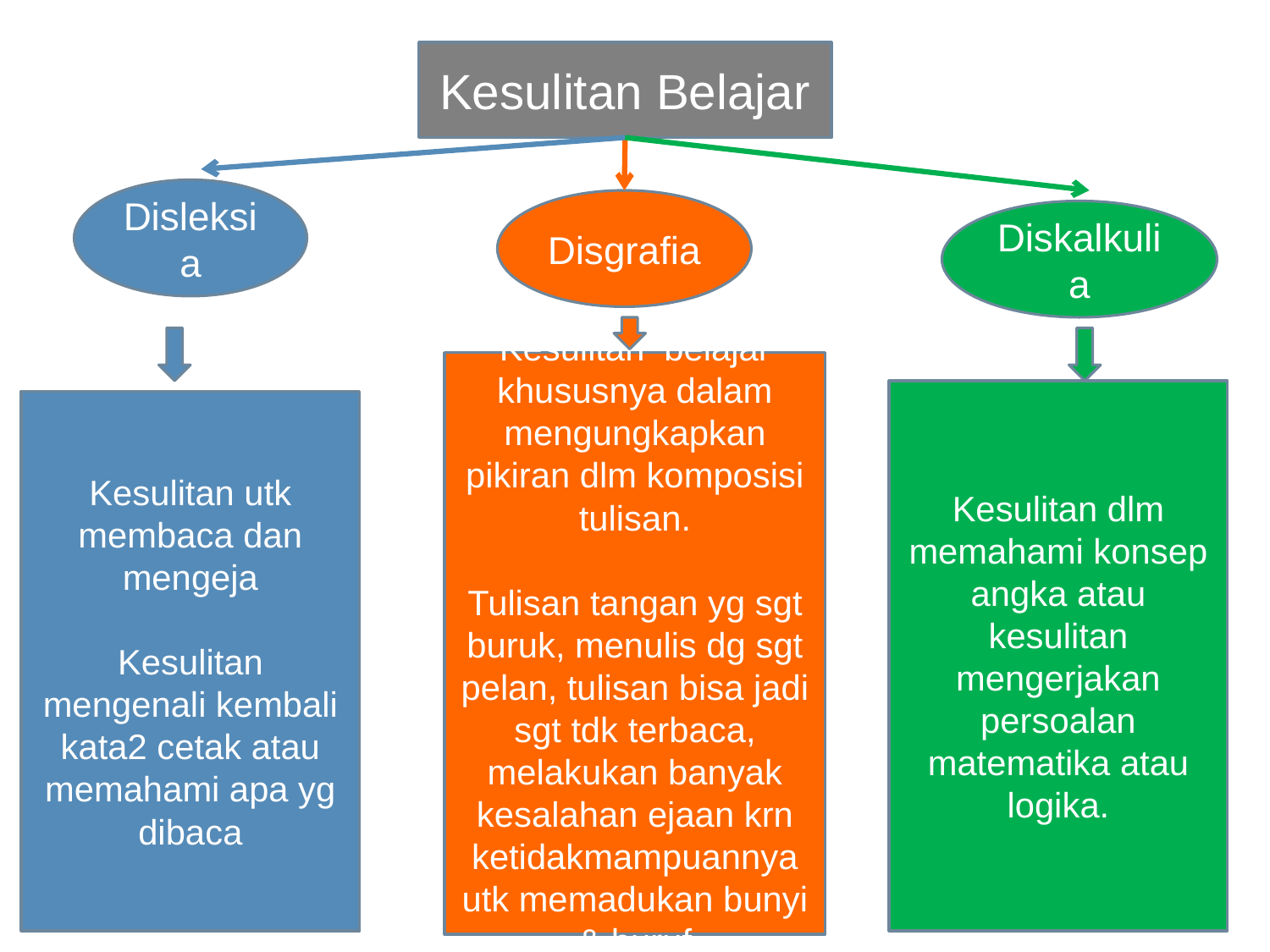

Kesulitan Belajar
Disleksia
Disgrafia
Diskalkulia

Kesulitan  belajar khususnya dalam mengungkapkan pikiran dlm komposisi tulisan.

Tulisan tangan yg sgt buruk, menulis dg sgt pelan, tulisan bisa jadi sgt tdk terbaca, melakukan banyak kesalahan ejaan krn ketidakmampuannya utk memadukan bunyi & huruf
Kesulitan dlm memahami konsep angka atau kesulitan mengerjakan persoalan matematika atau logika.
Kesulitan utk membaca dan mengeja

Kesulitan mengenali kembali kata2 cetak atau memahami apa yg dibaca